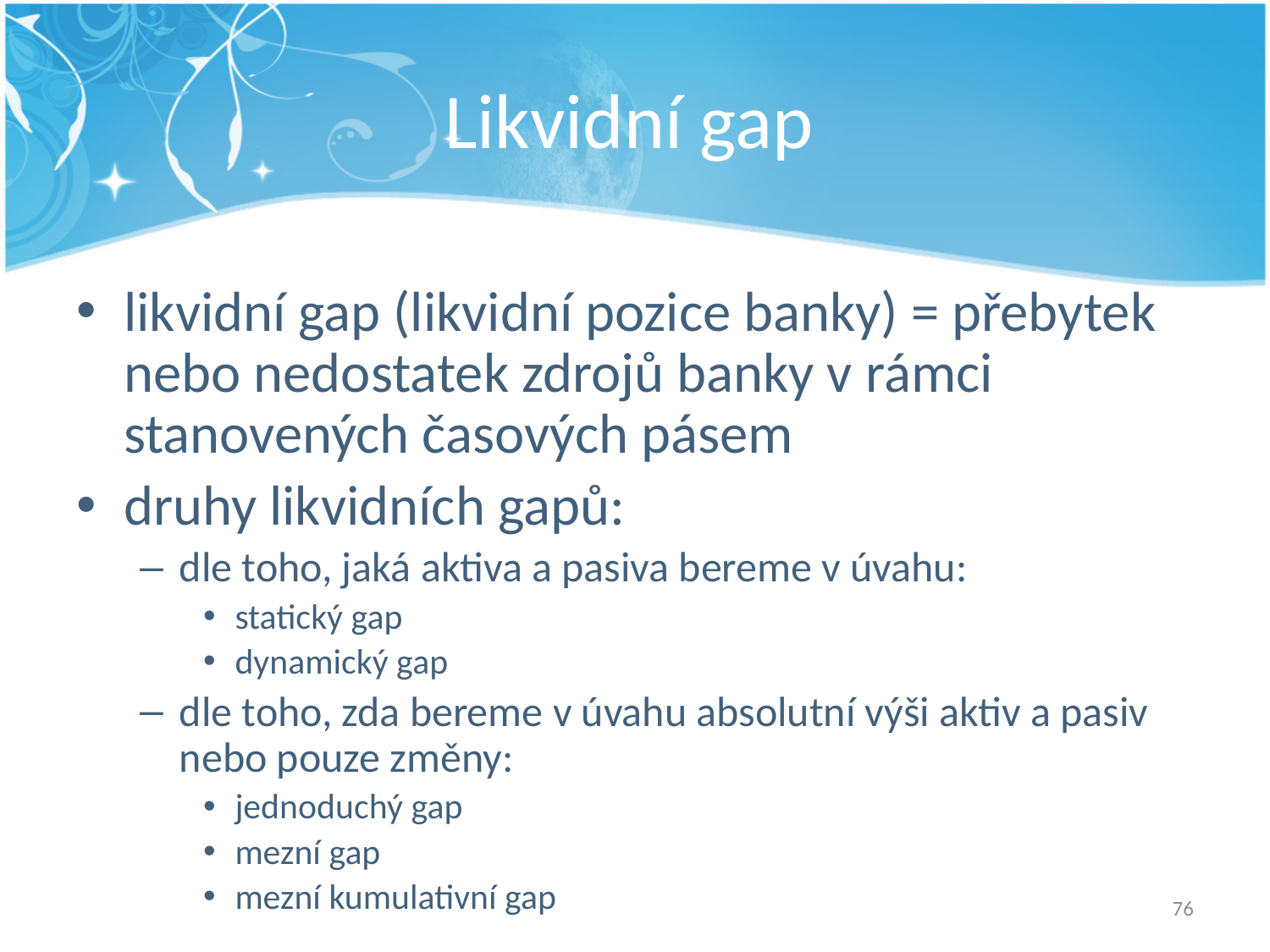

# Likvidní gap
likvidní gap (likvidní pozice banky) = přebytek nebo nedostatek zdrojů banky v rámci stanovených časových pásem
druhy likvidních gapů:
dle toho, jaká aktiva a pasiva bereme v úvahu:
statický gap
dynamický gap
dle toho, zda bereme v úvahu absolutní výši aktiv a pasiv nebo pouze změny:
jednoduchý gap
mezní gap
mezní kumulativní gap
76